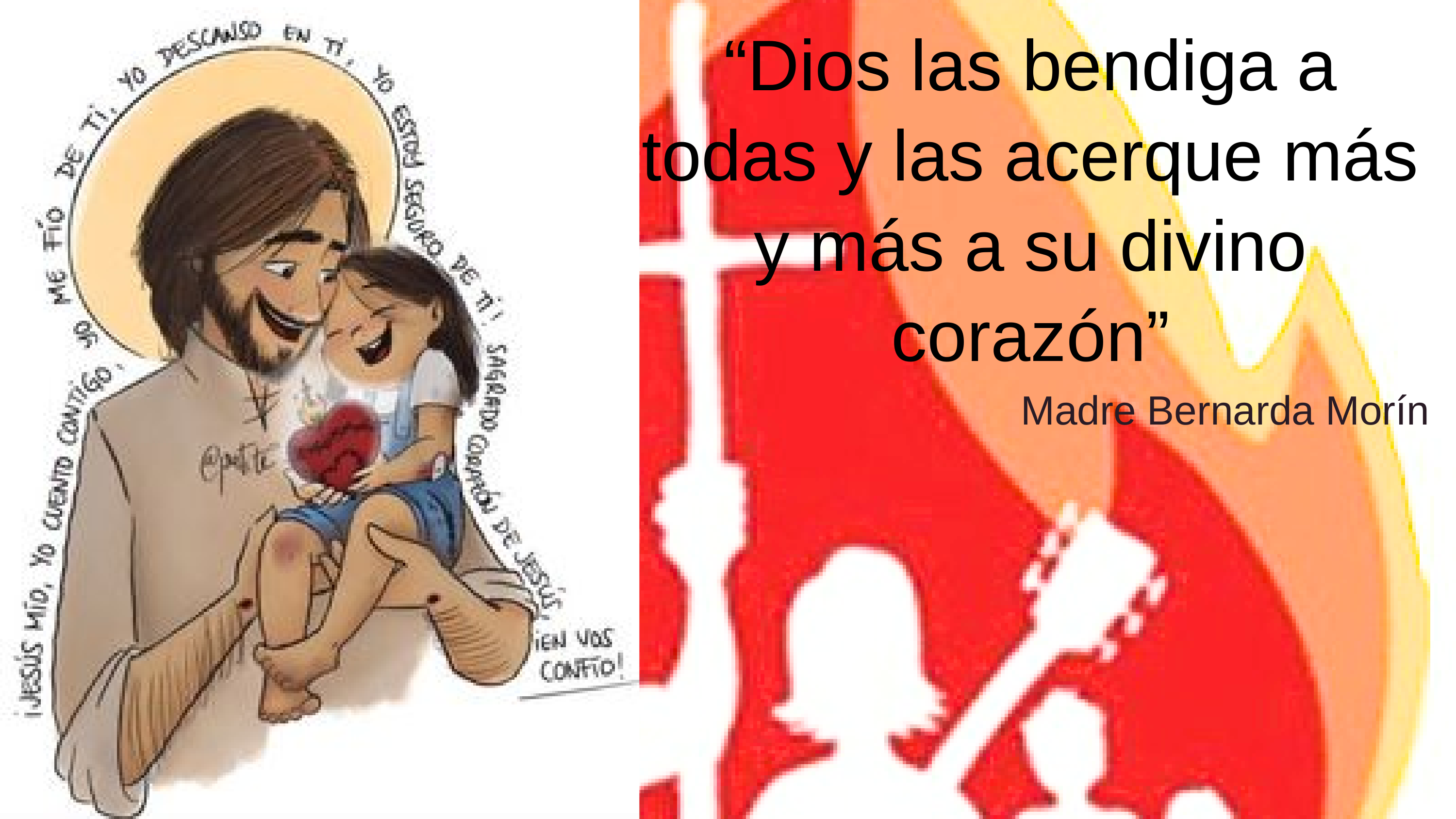

“Dios las bendiga a todas y las acerque más y más a su divino corazón”
Madre Bernarda Morín